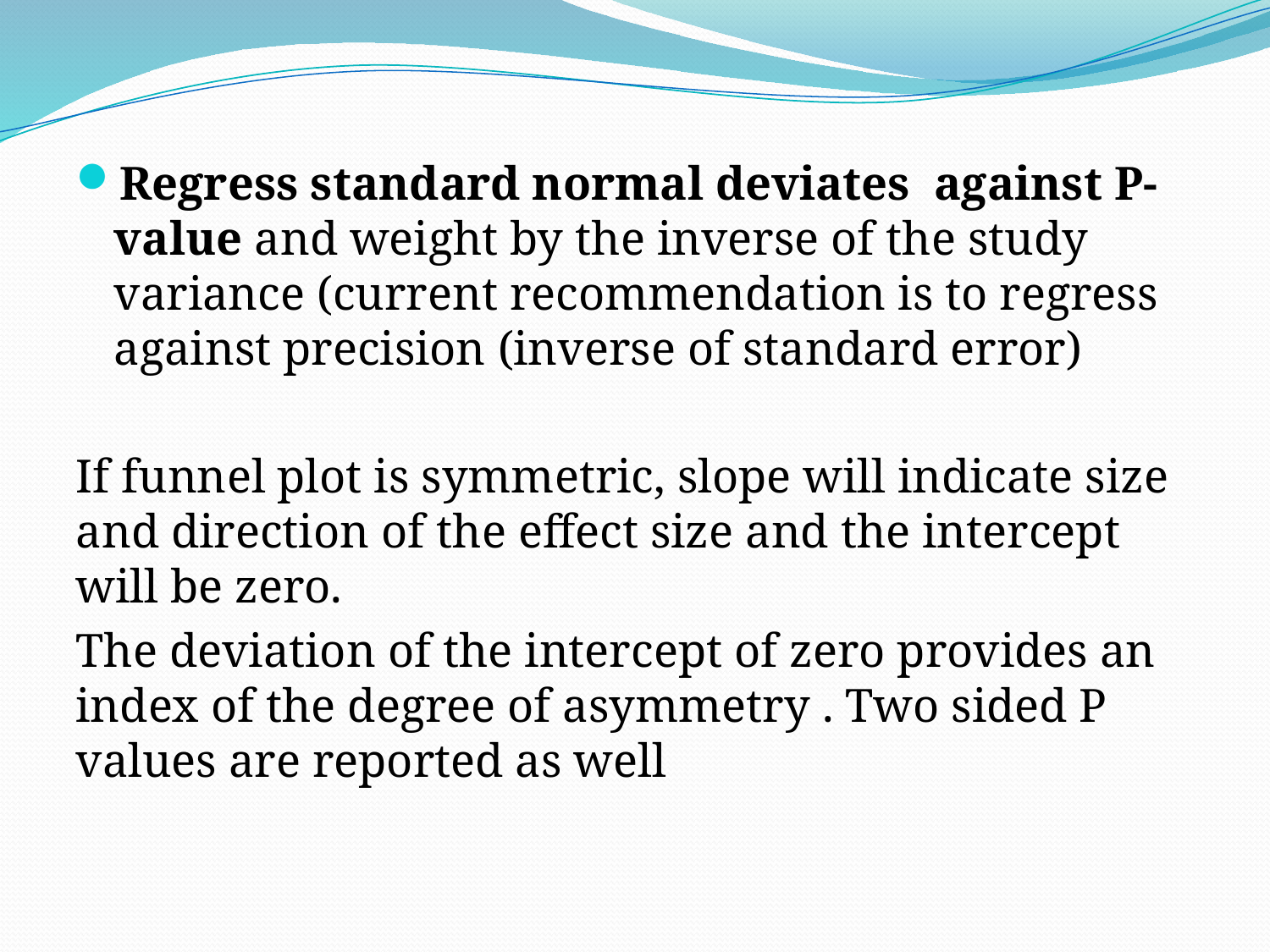

Regress standard normal deviates  against P-value and weight by the inverse of the study variance (current recommendation is to regress  against precision (inverse of standard error)

If funnel plot is symmetric, slope will indicate size and direction of the effect size and the intercept  will be zero.
The deviation of the intercept of zero provides an index of the degree of asymmetry . Two sided P values are reported as well